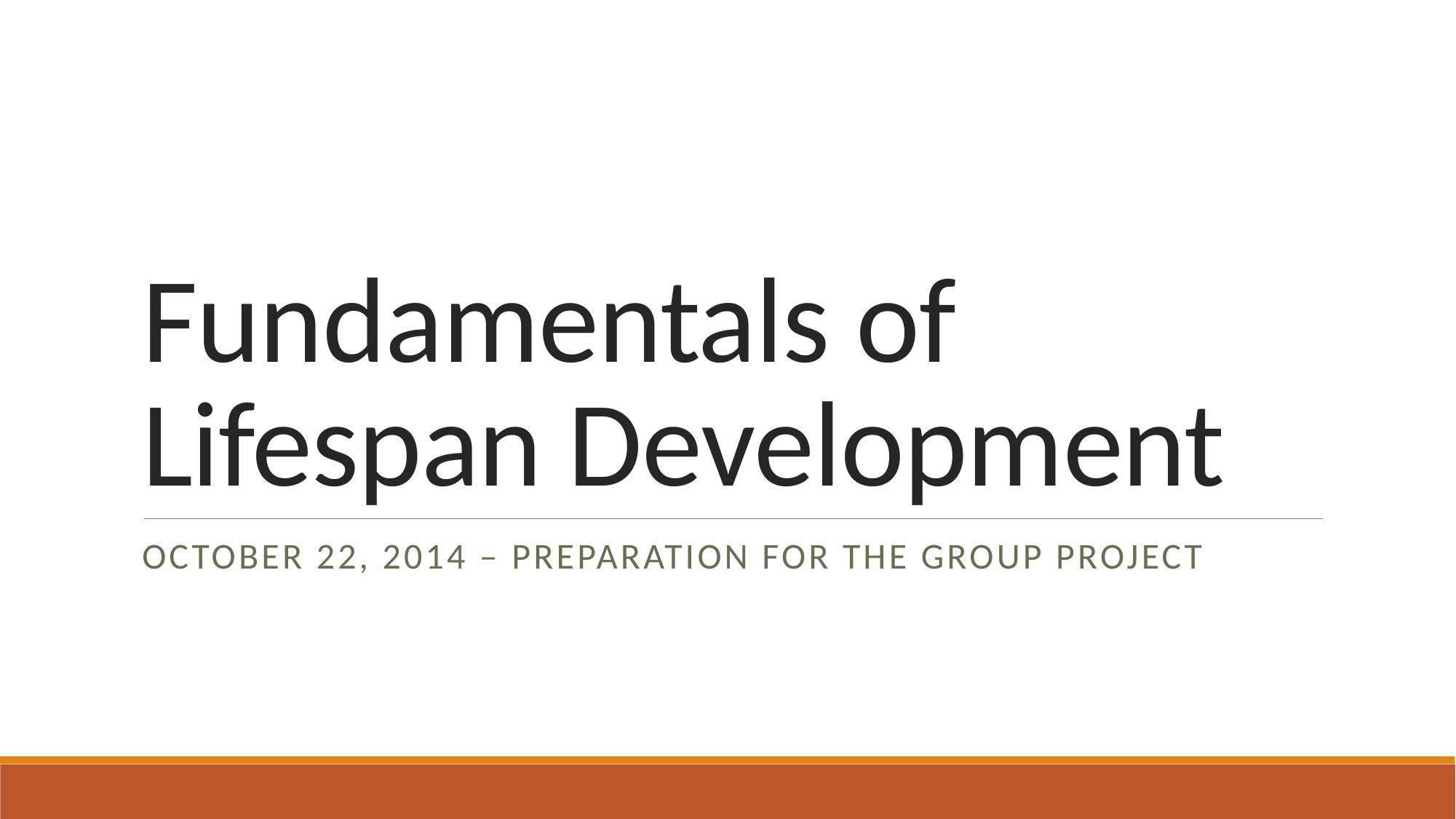

# Fundamentals of Lifespan Development
October 22, 2014 – Preparation for the group project